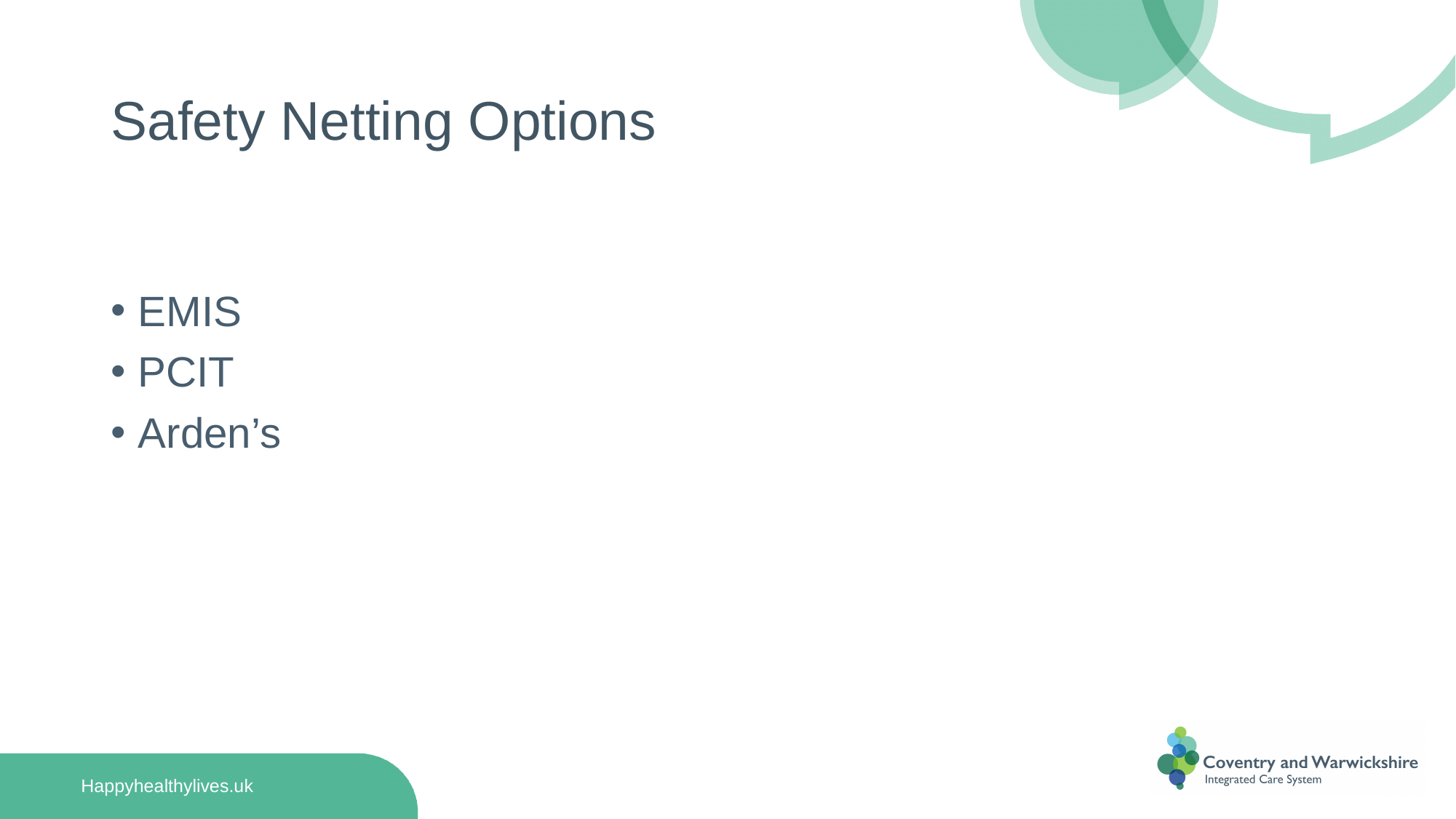

# Safety Netting Options

EMIS
PCIT
Arden’s